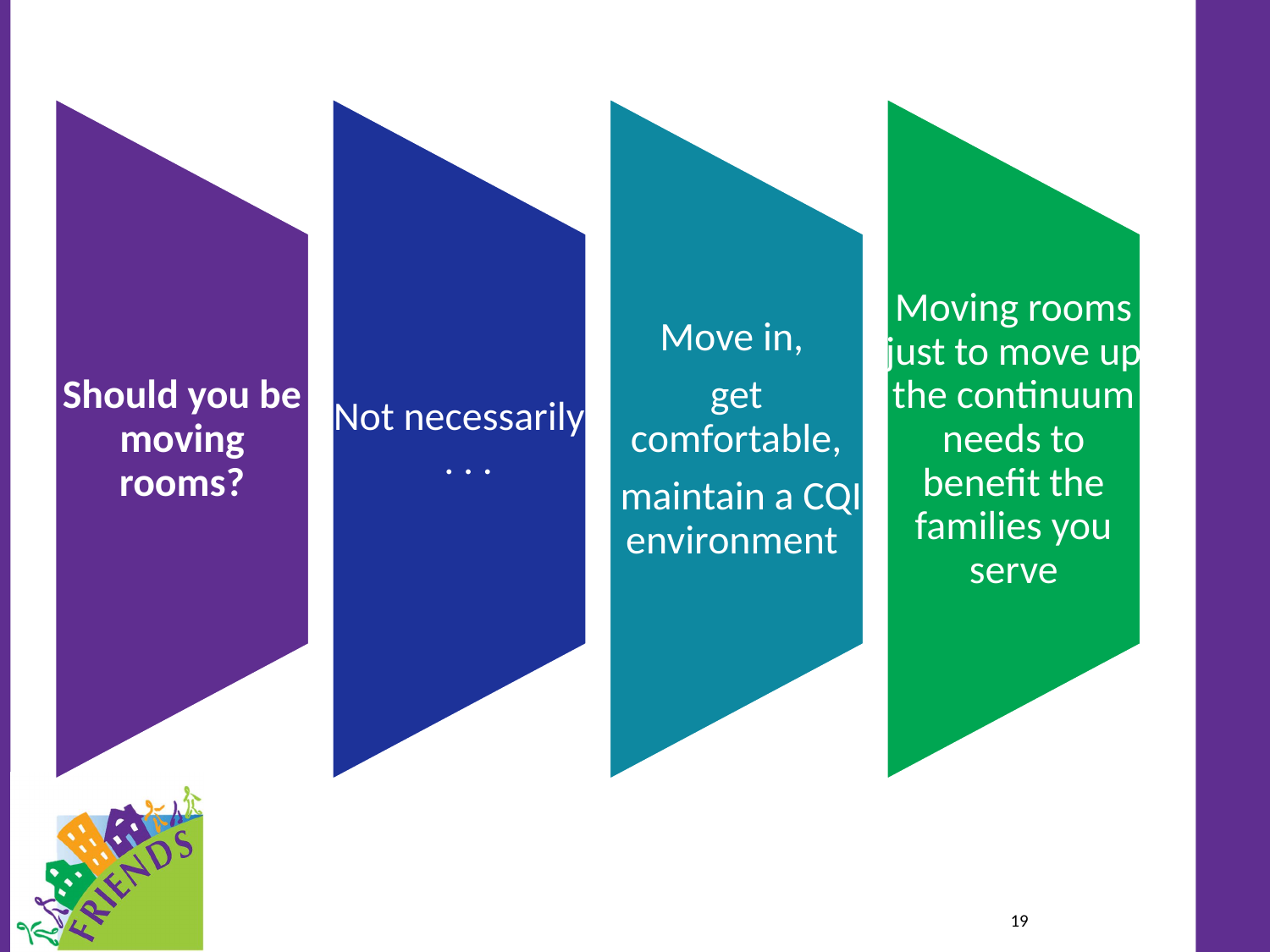

#
Should you be moving rooms?
Not necessarily   . . .
Move in,
get comfortable,
 maintain a CQI environment
Moving rooms just to move up the continuum needs to benefit the families you serve
19